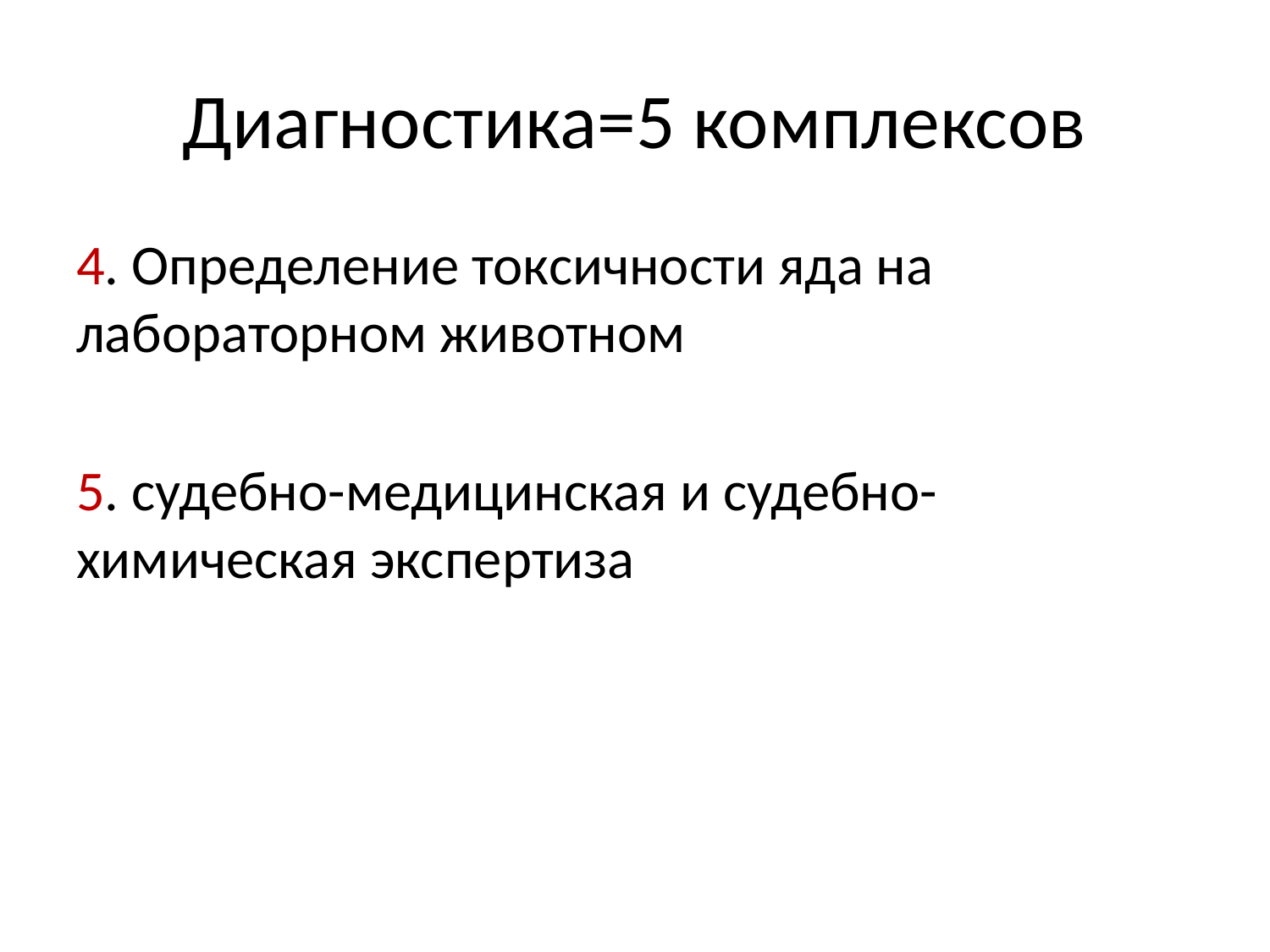

# Диагностика=5 комплексов
4. Определение токсичности яда на лабораторном животном

5. судебно-медицинская и судебно-химическая экспертиза